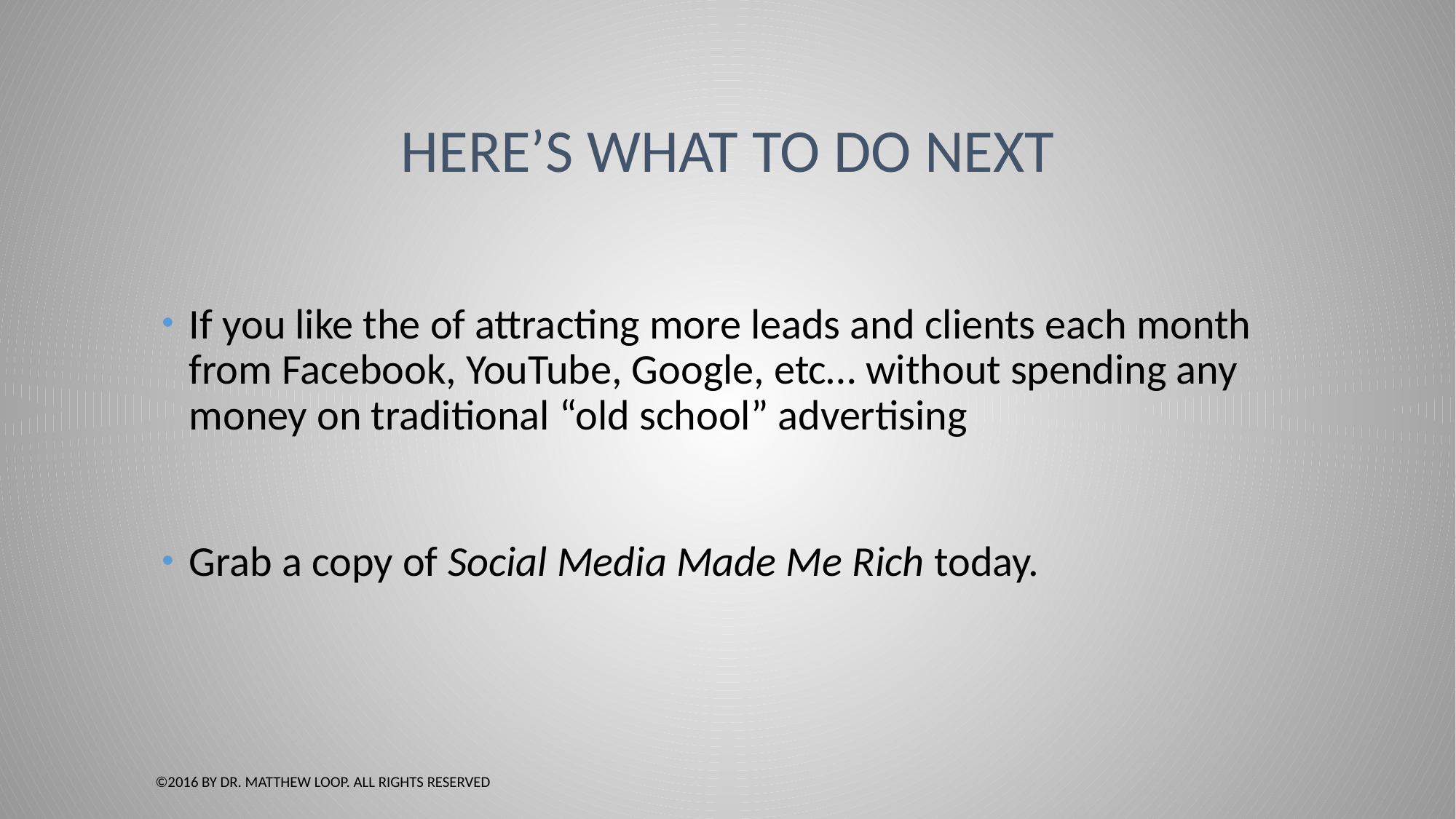

# Here’s what to do next

If you like the of attracting more leads and clients each month from Facebook, YouTube, Google, etc… without spending any money on traditional “old school” advertising

Grab a copy of Social Media Made Me Rich today.
©2016 by Dr. Matthew Loop. All Rights Reserved